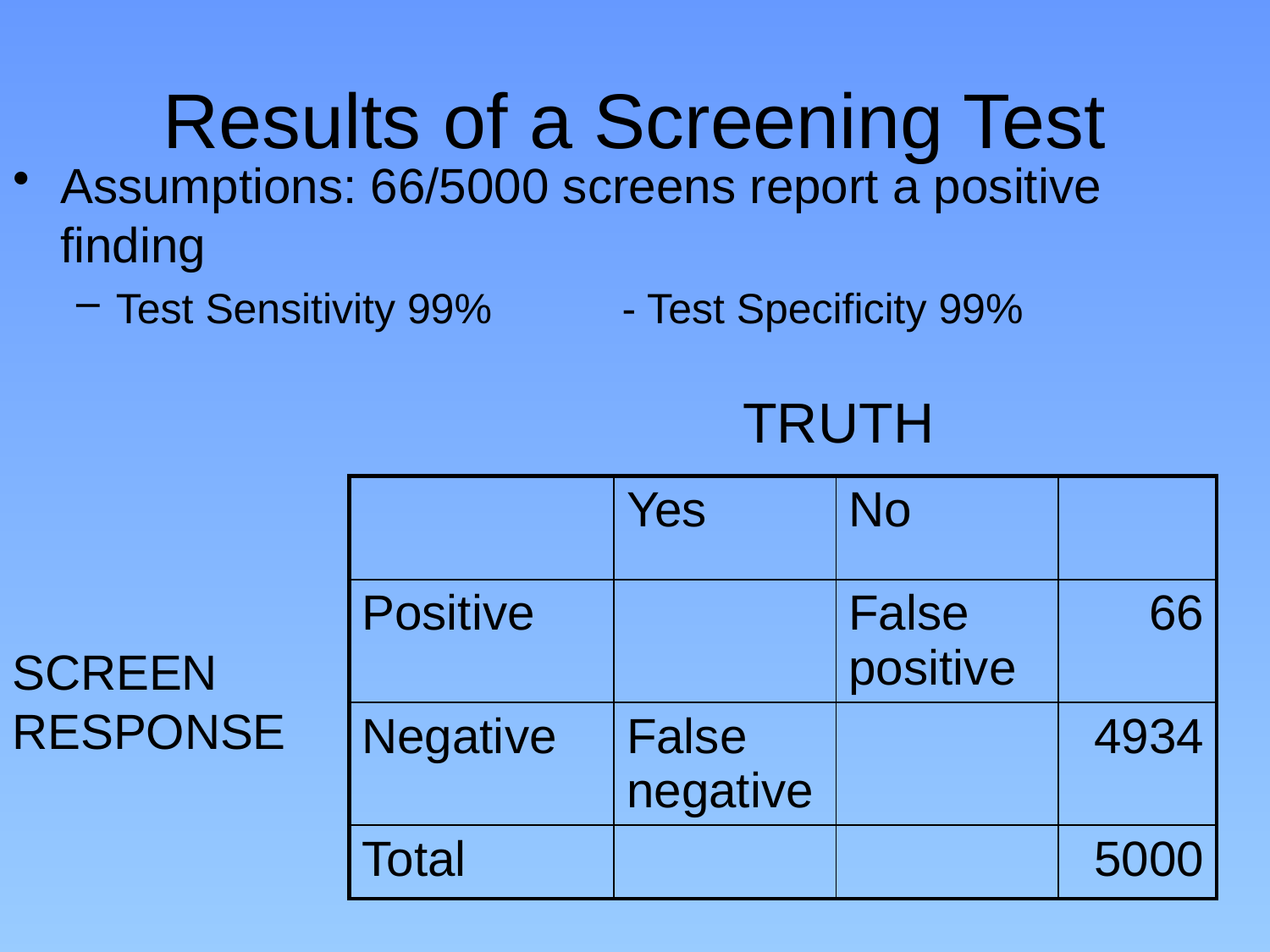

# Results of a Screening Test
Assumptions: 66/5000 screens report a positive finding
Test Sensitivity 99%           - Test Specificity 99%
TRUTH
|  | Yes | No |  |
| --- | --- | --- | --- |
| Positive |  | False positive | 66 |
| Negative | False negative |  | 4934 |
| Total |  |  | 5000 |
SCREEN
RESPONSE